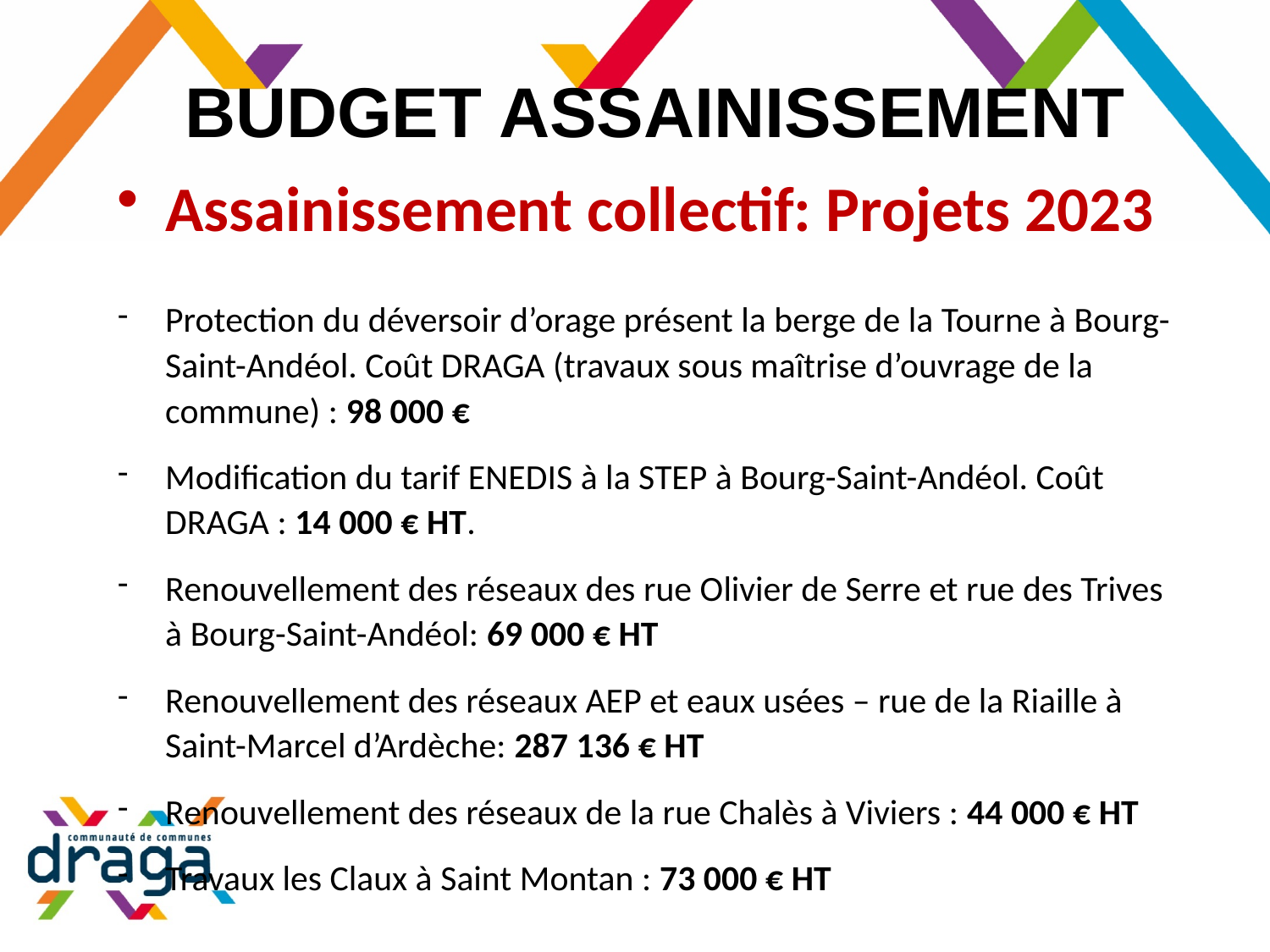

# BUDGET ASSAINISSEMENT
Assainissement collectif: Projets 2023

Protection du déversoir d’orage présent la berge de la Tourne à Bourg-Saint-Andéol. Coût DRAGA (travaux sous maîtrise d’ouvrage de la commune) : 98 000 €
Modification du tarif ENEDIS à la STEP à Bourg-Saint-Andéol. Coût DRAGA : 14 000 € HT.
Renouvellement des réseaux des rue Olivier de Serre et rue des Trives à Bourg-Saint-Andéol: 69 000 € HT
Renouvellement des réseaux AEP et eaux usées – rue de la Riaille à Saint-Marcel d’Ardèche: 287 136 € HT
Renouvellement des réseaux de la rue Chalès à Viviers : 44 000 € HT
Travaux les Claux à Saint Montan : 73 000 € HT